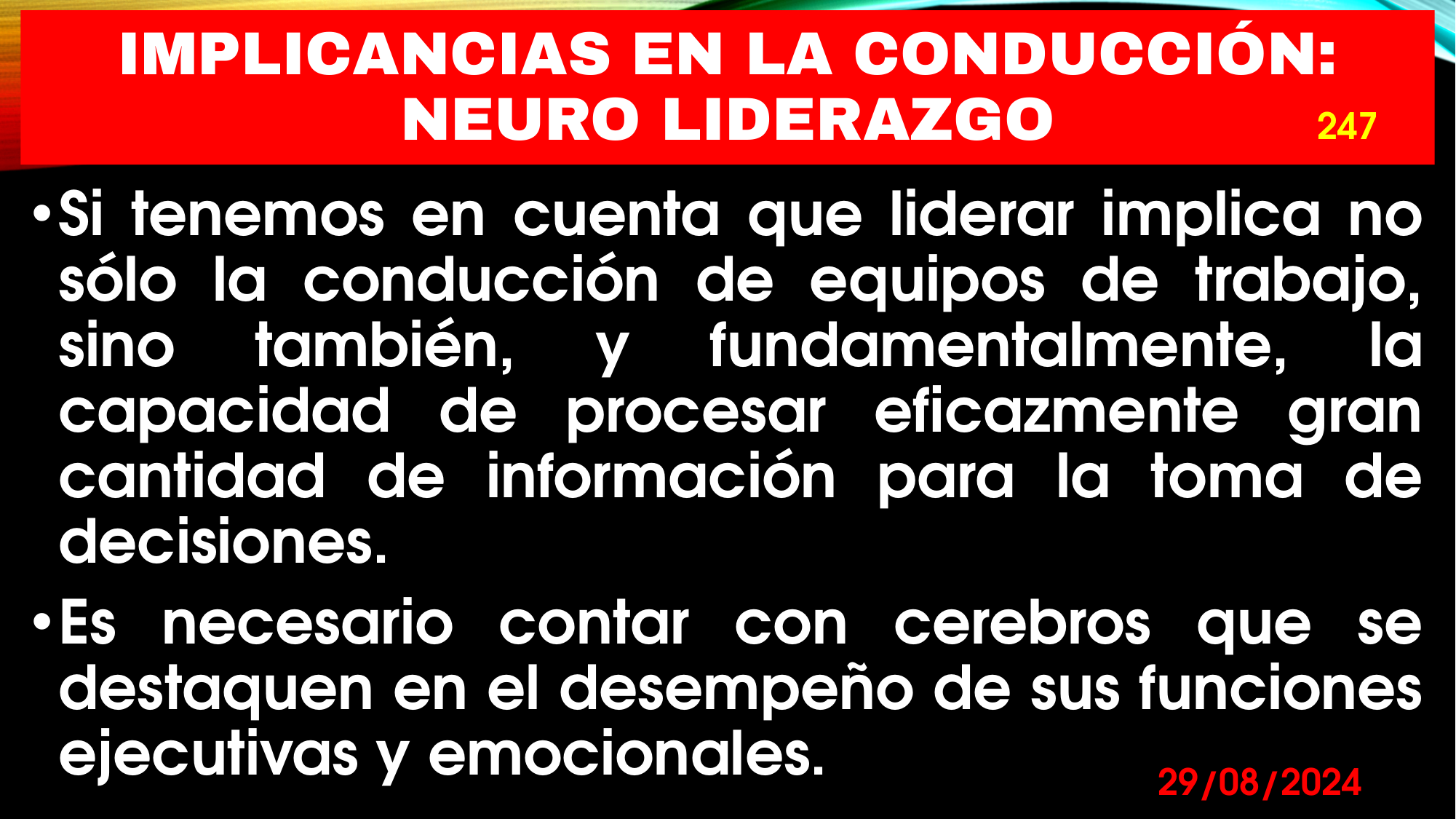

# Implicancias en la conducción: neuro liderazgo
247
Si tenemos en cuenta que liderar implica no sólo la conducción de equipos de trabajo, sino también, y fundamentalmente, la capacidad de procesar eficazmente gran cantidad de información para la toma de decisiones.
Es necesario contar con cerebros que se destaquen en el desempeño de sus funciones ejecutivas y emocionales.
29/08/2024